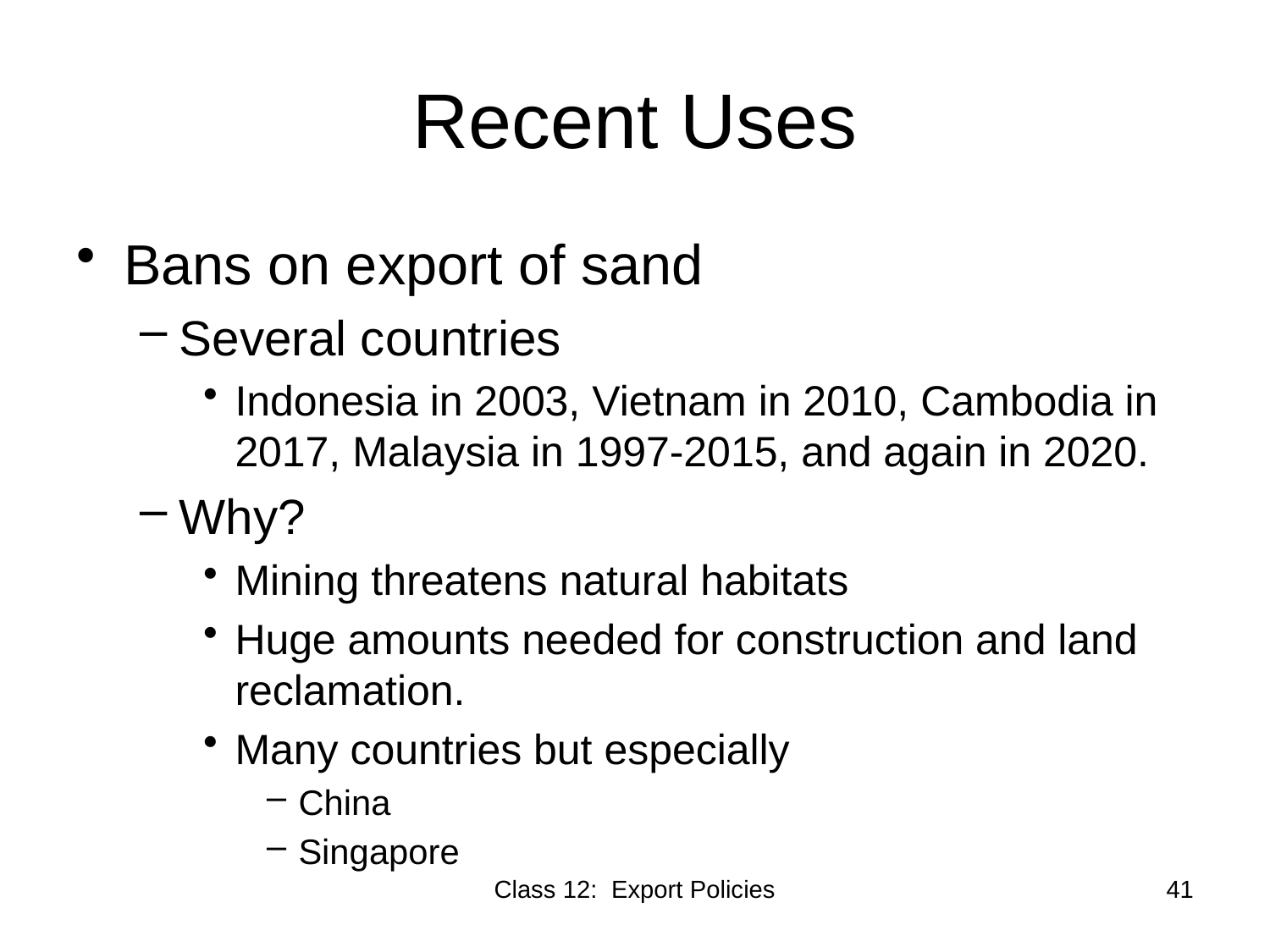

# Recent Uses
Bans on export of sand
Several countries
Indonesia in 2003, Vietnam in 2010, Cambodia in 2017, Malaysia in 1997-2015, and again in 2020.
Why?
Mining threatens natural habitats
Huge amounts needed for construction and land reclamation.
Many countries but especially
China
Singapore

Class 12:  Export Policies
41